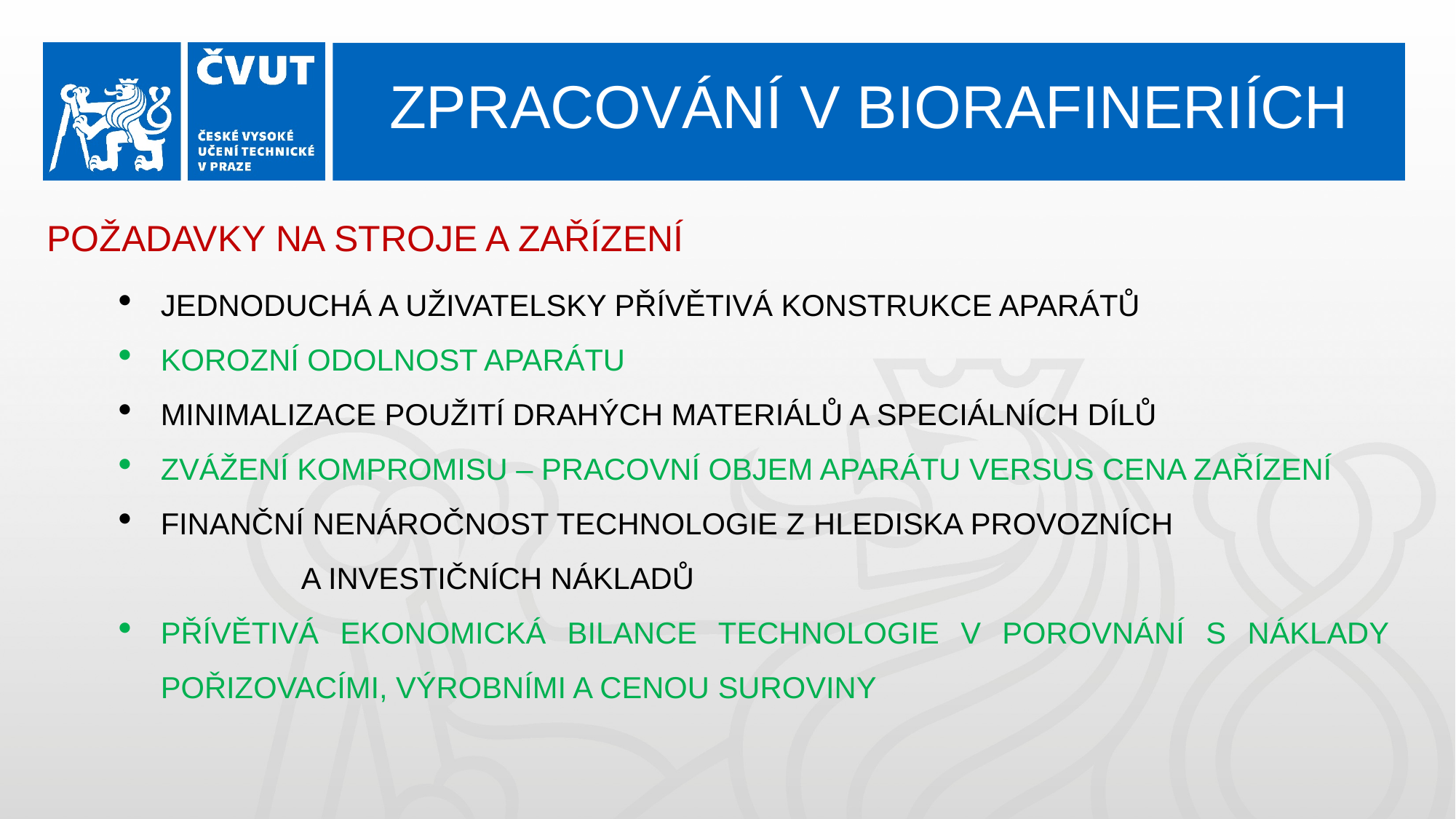

ZPRACOVÁNÍ V BIORAFINERIÍCH
Požadavky na stroje a zařízení
jednoduchá a uživatelsky přívětivá konstrukce aparátů
korozní odolnost aparátu
minimalizace použití drahých materiálů a speciálních dílů
zvážení kompromisu – pracovní objem aparátu versus cena zařízení
finanční nenáročnost technologie z hlediska provozních                                           a investičních nákladů
přívětivá ekonomická bilance technologie v porovnání s náklady pořizovacími, výrobními a cenou suroviny